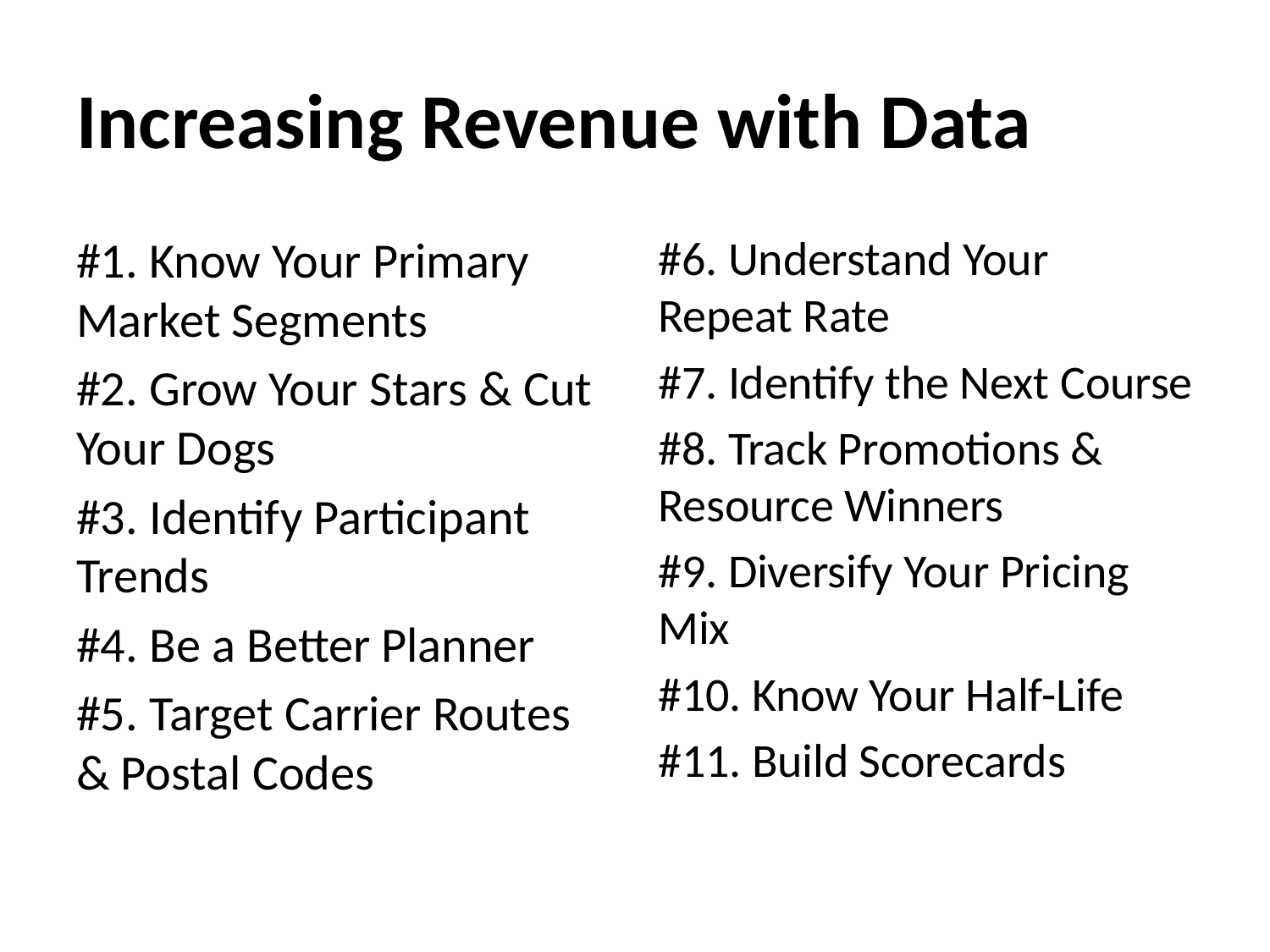

# Increasing Revenue with Data
#1. Know Your Primary Market Segments
#2. Grow Your Stars & Cut Your Dogs
#3. Identify Participant Trends
#4. Be a Better Planner
#5. Target Carrier Routes & Postal Codes
#6. Understand Your Repeat Rate
#7. Identify the Next Course
#8. Track Promotions & Resource Winners
#9. Diversify Your Pricing Mix
#10. Know Your Half-Life
#11. Build Scorecards